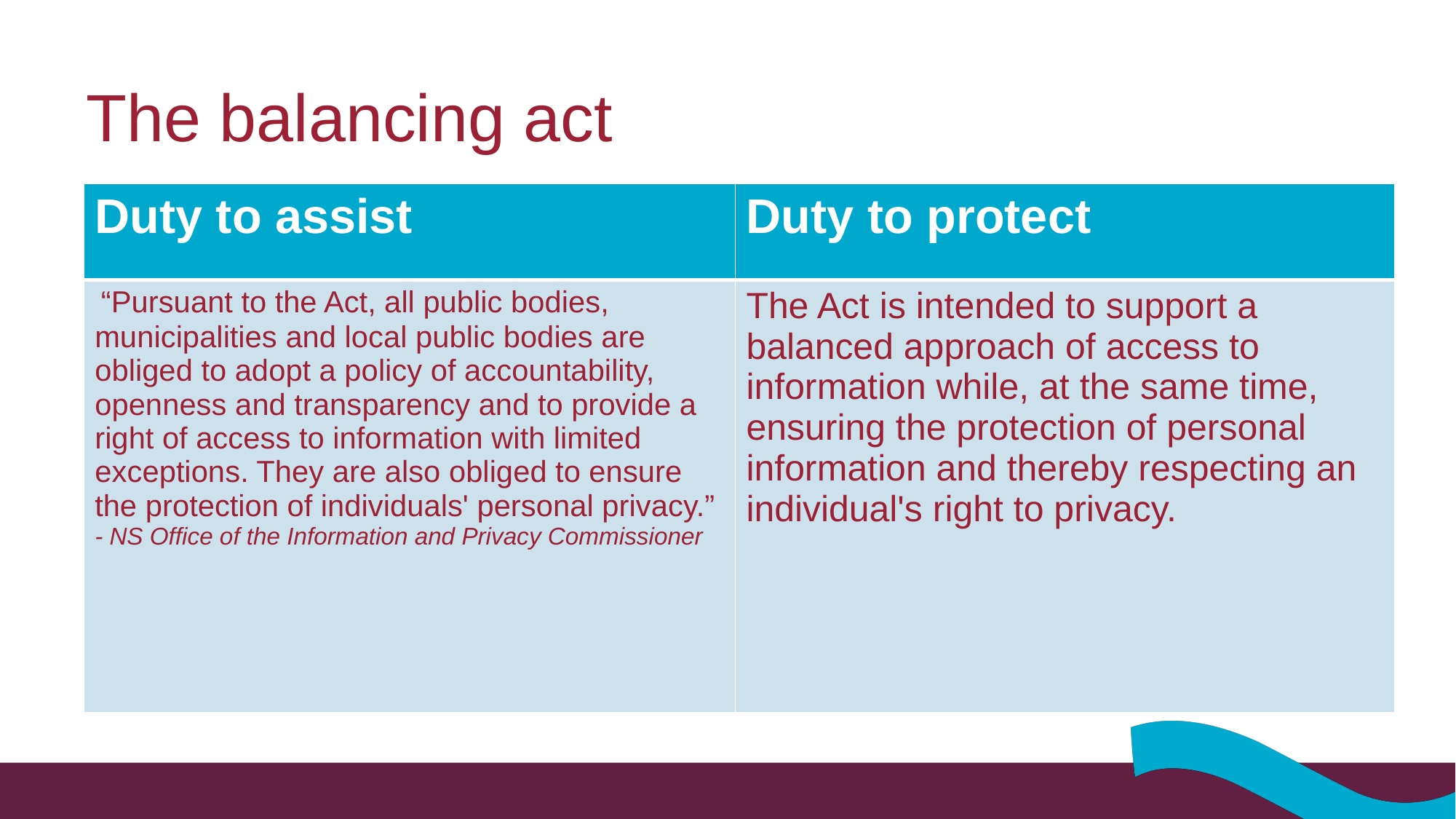

# The balancing act
| Duty to assist | Duty to protect |
| --- | --- |
| “Pursuant to the Act, all public bodies, municipalities and local public bodies are obliged to adopt a policy of accountability, openness and transparency and to provide a right of access to information with limited exceptions. They are also obliged to ensure the protection of individuals' personal privacy.” - NS Office of the Information and Privacy Commissioner | The Act is intended to support a balanced approach of access to information while, at the same time, ensuring the protection of personal information and thereby respecting an individual's right to privacy. |